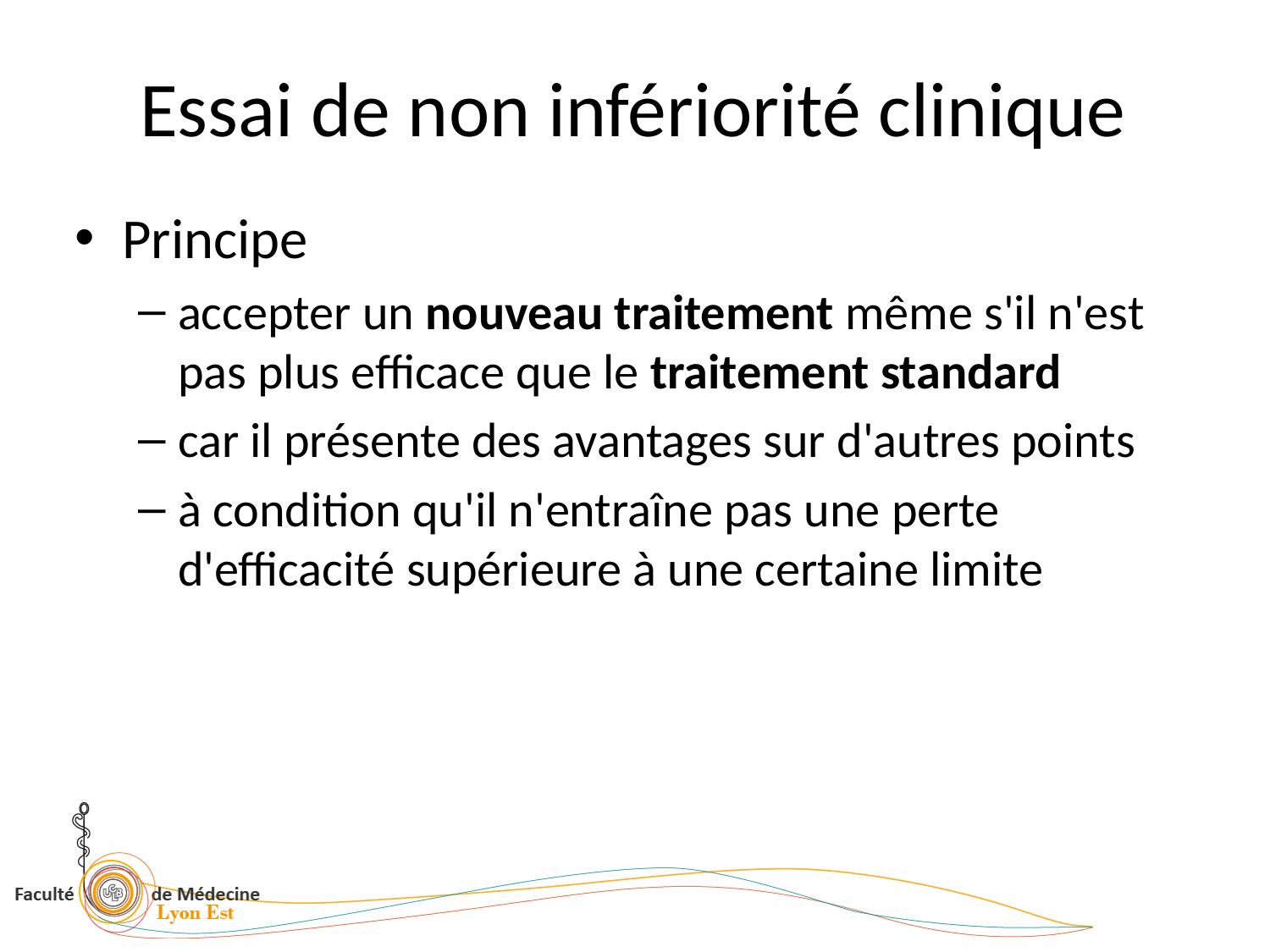

# Essai de non infériorité clinique
Principe
accepter un nouveau traitement même s'il n'est pas plus efficace que le traitement standard
car il présente des avantages sur d'autres points
à condition qu'il n'entraîne pas une perte d'efficacité supérieure à une certaine limite